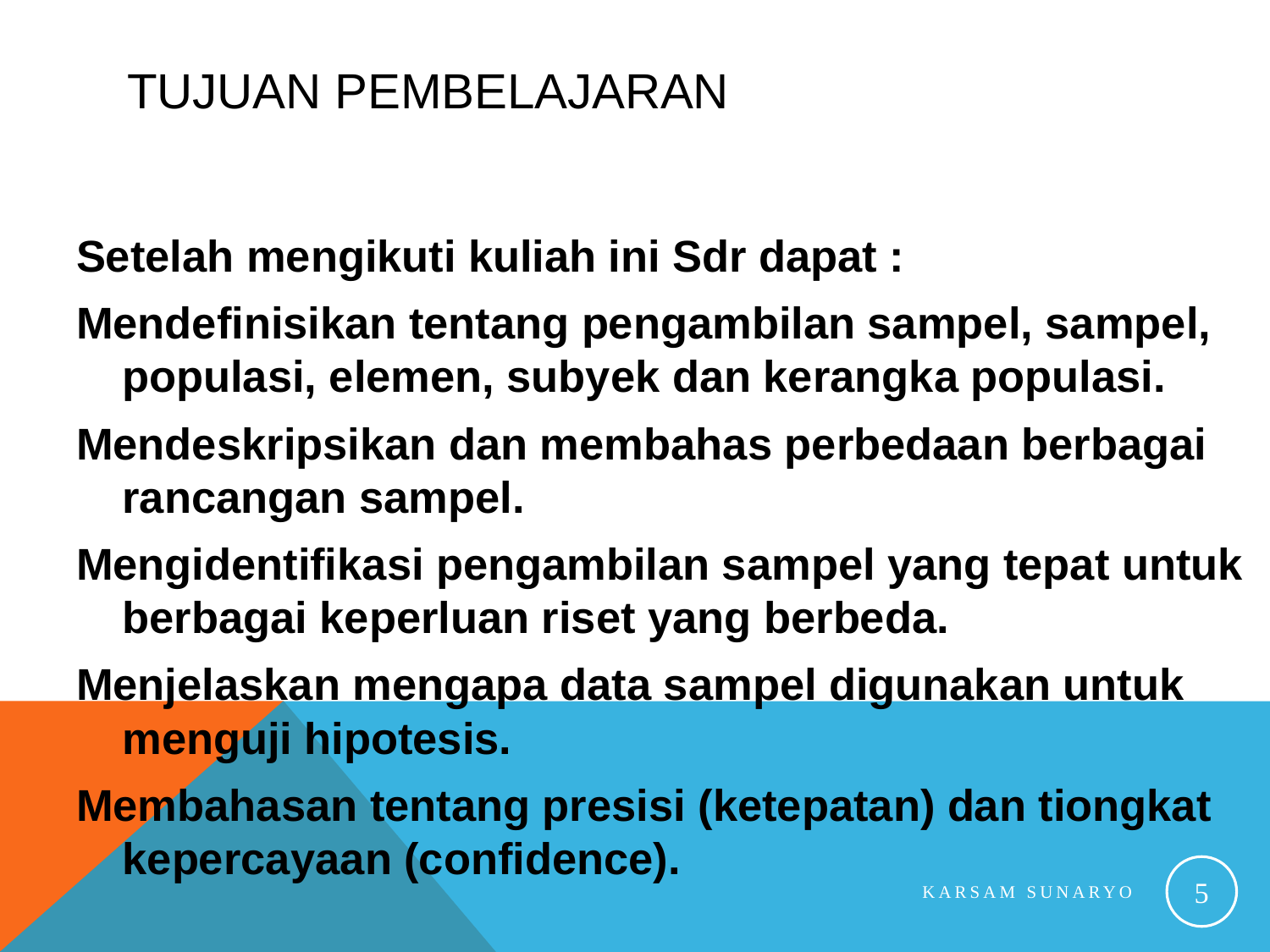

# Tujuan Pembelajaran
Setelah mengikuti kuliah ini Sdr dapat :
Mendefinisikan tentang pengambilan sampel, sampel, populasi, elemen, subyek dan kerangka populasi.
Mendeskripsikan dan membahas perbedaan berbagai rancangan sampel.
Mengidentifikasi pengambilan sampel yang tepat untuk berbagai keperluan riset yang berbeda.
Menjelaskan mengapa data sampel digunakan untuk menguji hipotesis.
Membahasan tentang presisi (ketepatan) dan tiongkat kepercayaan (confidence).

5
Karsam Sunaryo